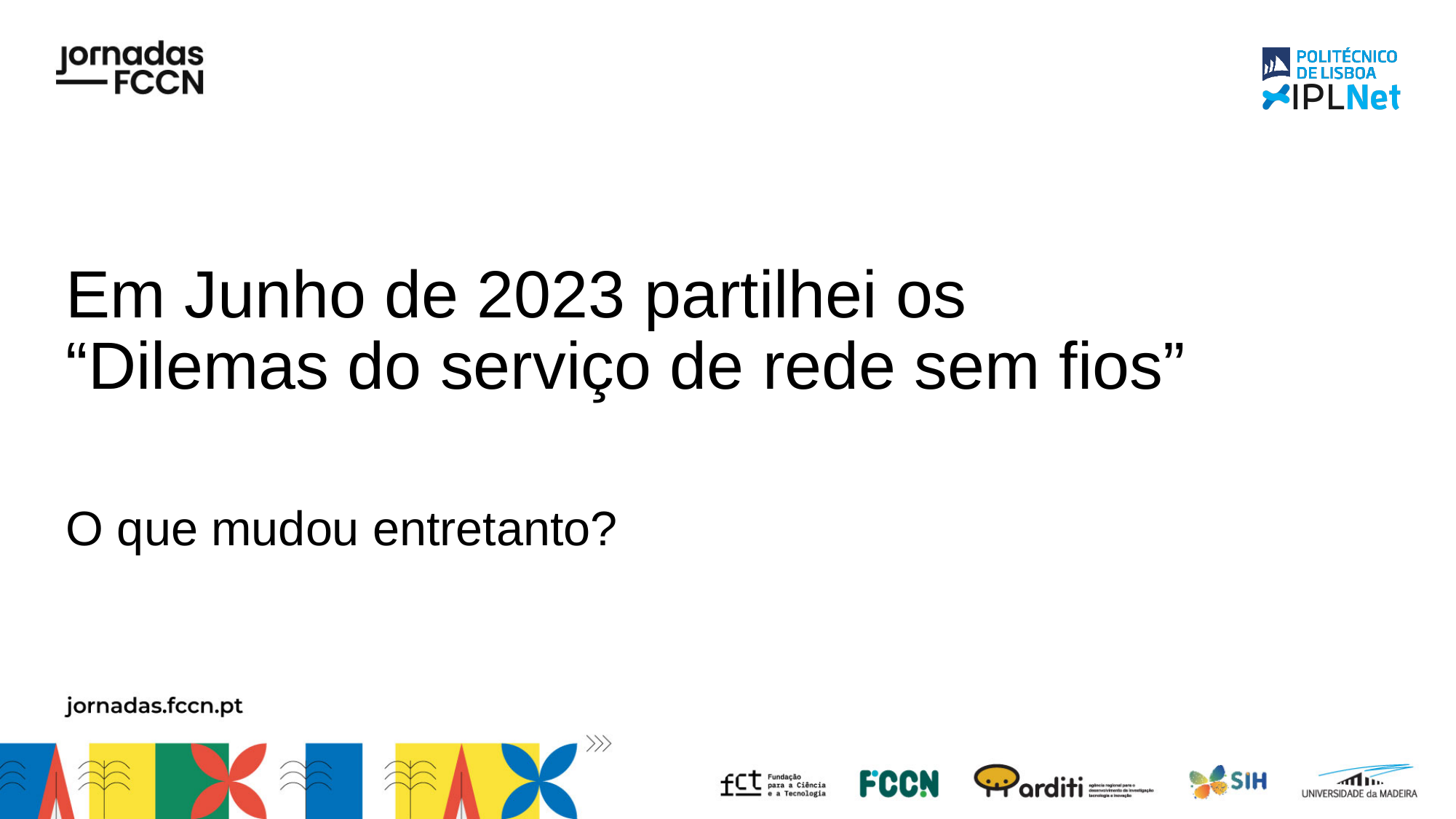

# Em Junho de 2023 partilhei os “Dilemas do serviço de rede sem fios”

O que mudou entretanto?